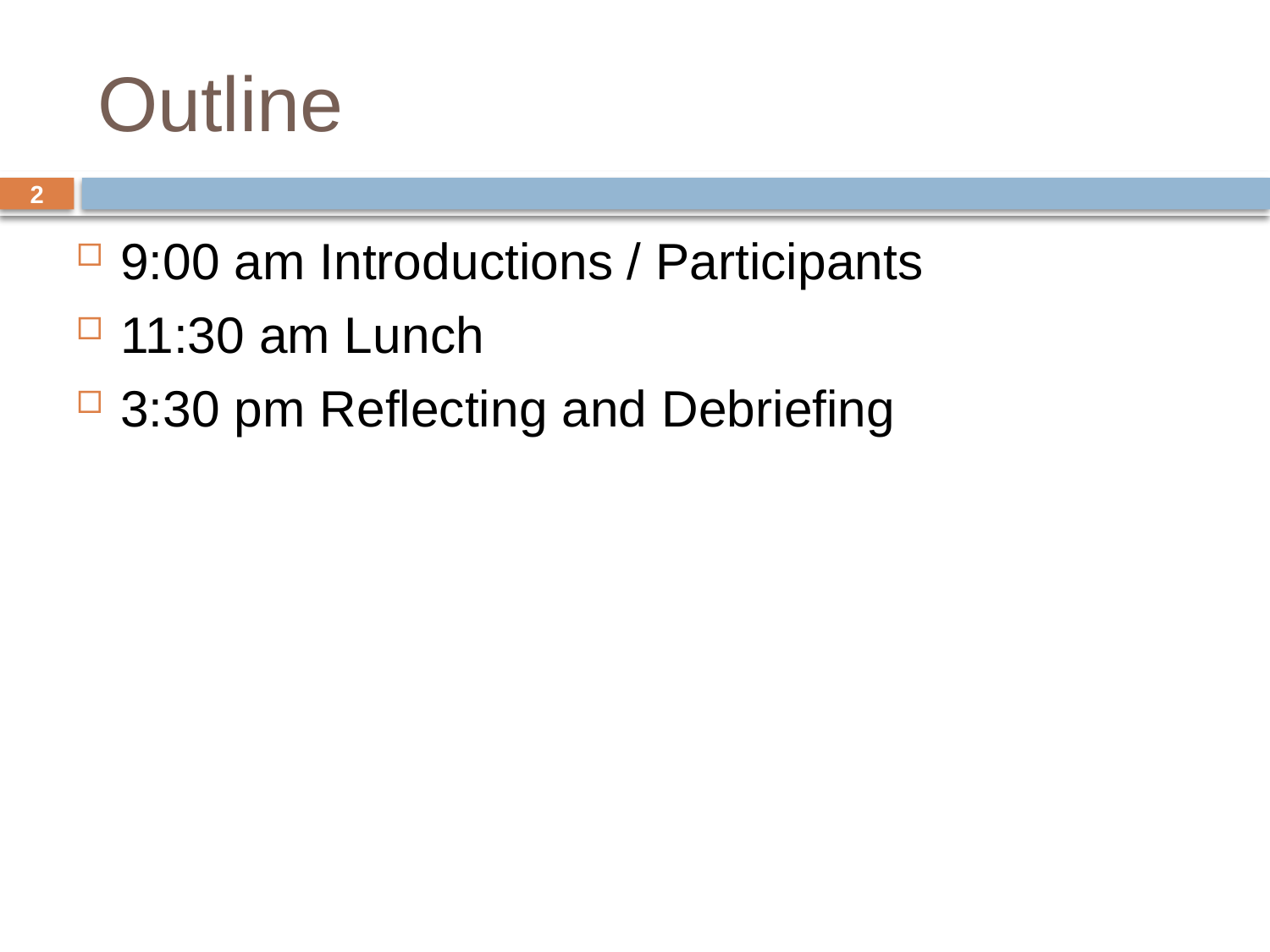

# Outline
2
9:00 am Introductions / Participants
11:30 am Lunch
3:30 pm Reflecting and Debriefing